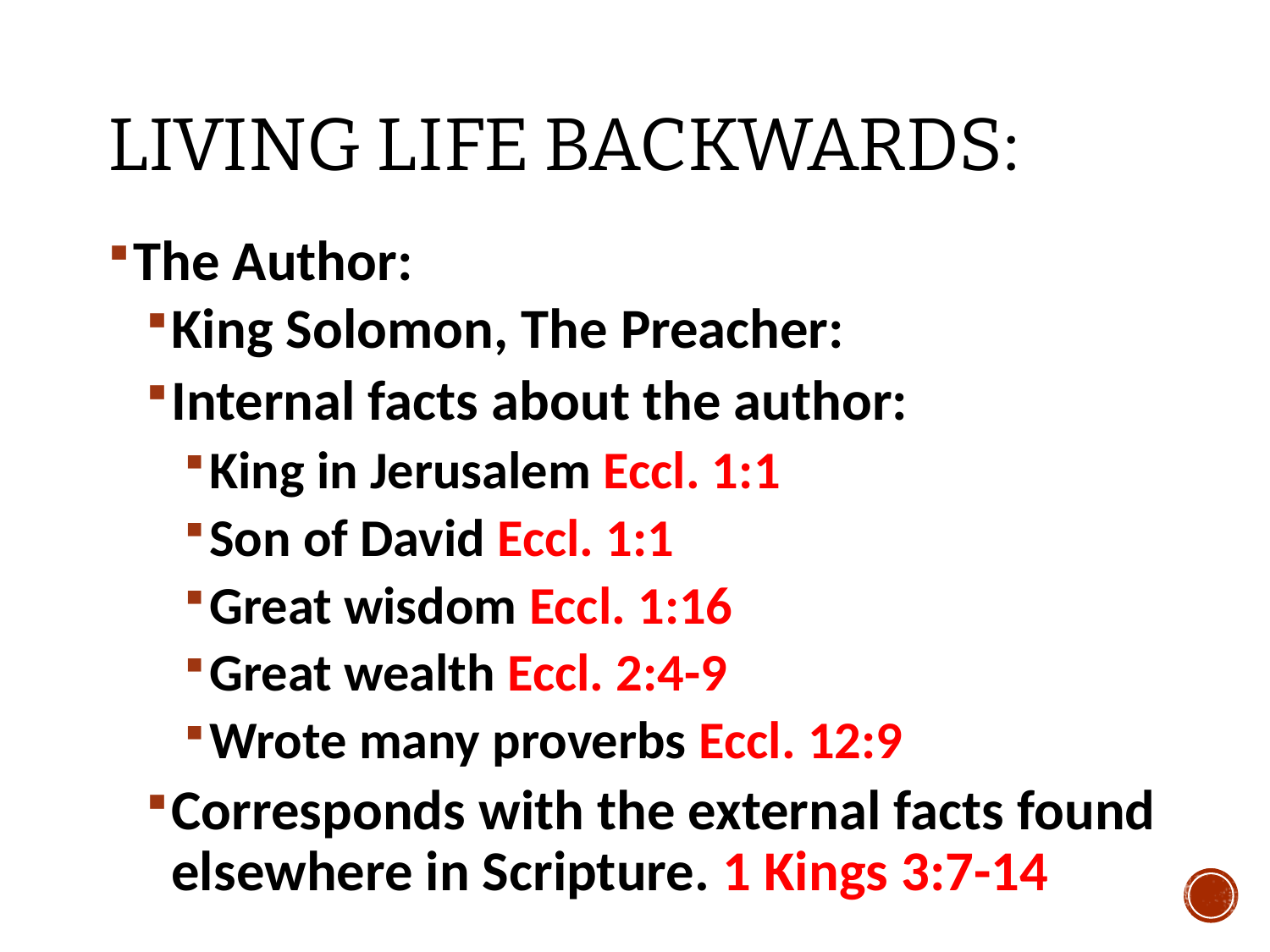

# Living life backwards:
The Author:
King Solomon, The Preacher:
Internal facts about the author:
King in Jerusalem Eccl. 1:1
Son of David Eccl. 1:1
Great wisdom Eccl. 1:16
Great wealth Eccl. 2:4-9
Wrote many proverbs Eccl. 12:9
Corresponds with the external facts found elsewhere in Scripture. 1 Kings 3:7-14